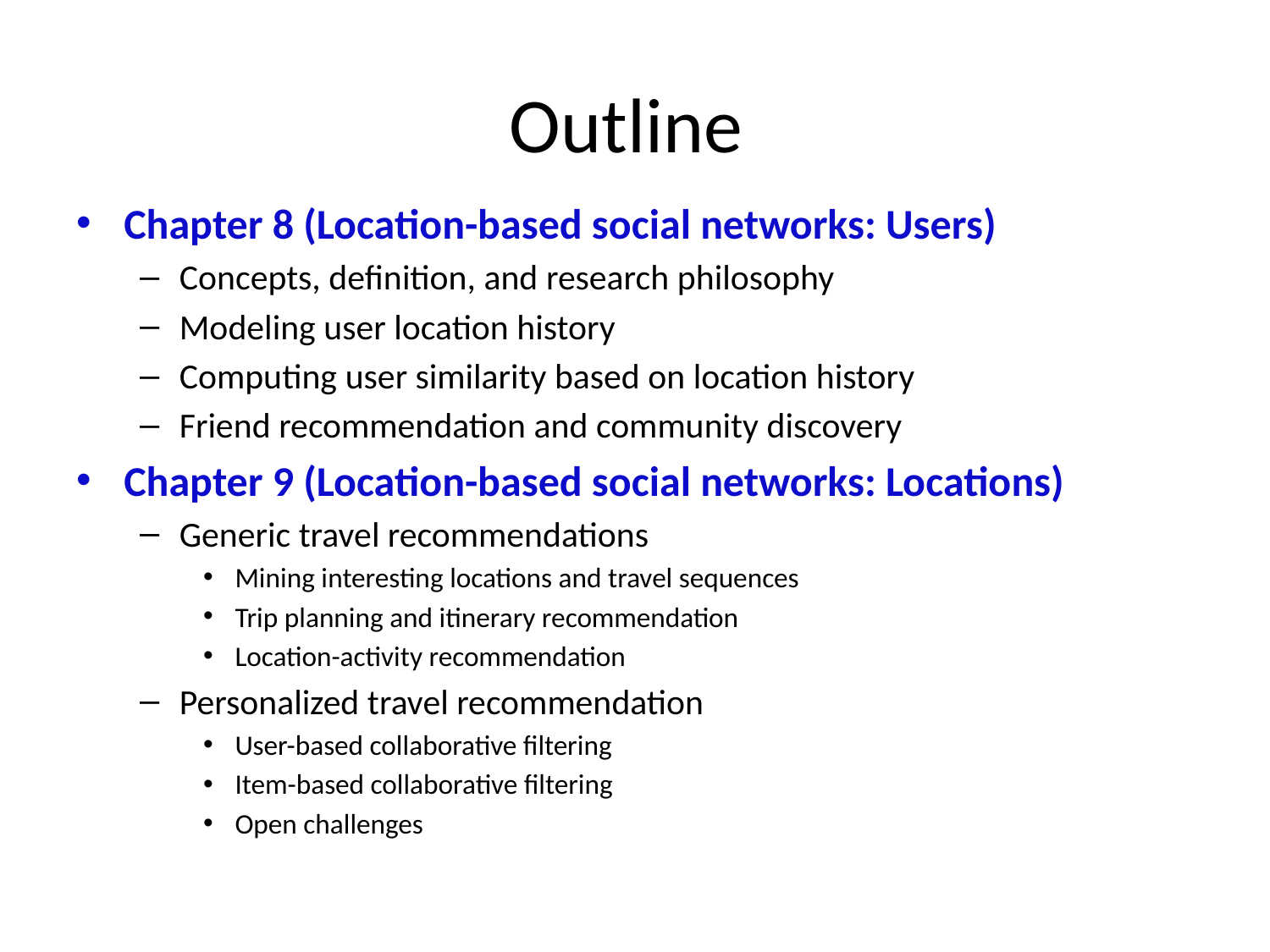

# Outline
Chapter 8 (Location-based social networks: Users)
Concepts, definition, and research philosophy
Modeling user location history
Computing user similarity based on location history
Friend recommendation and community discovery
Chapter 9 (Location-based social networks: Locations)
Generic travel recommendations
Mining interesting locations and travel sequences
Trip planning and itinerary recommendation
Location-activity recommendation
Personalized travel recommendation
User-based collaborative filtering
Item-based collaborative filtering
Open challenges